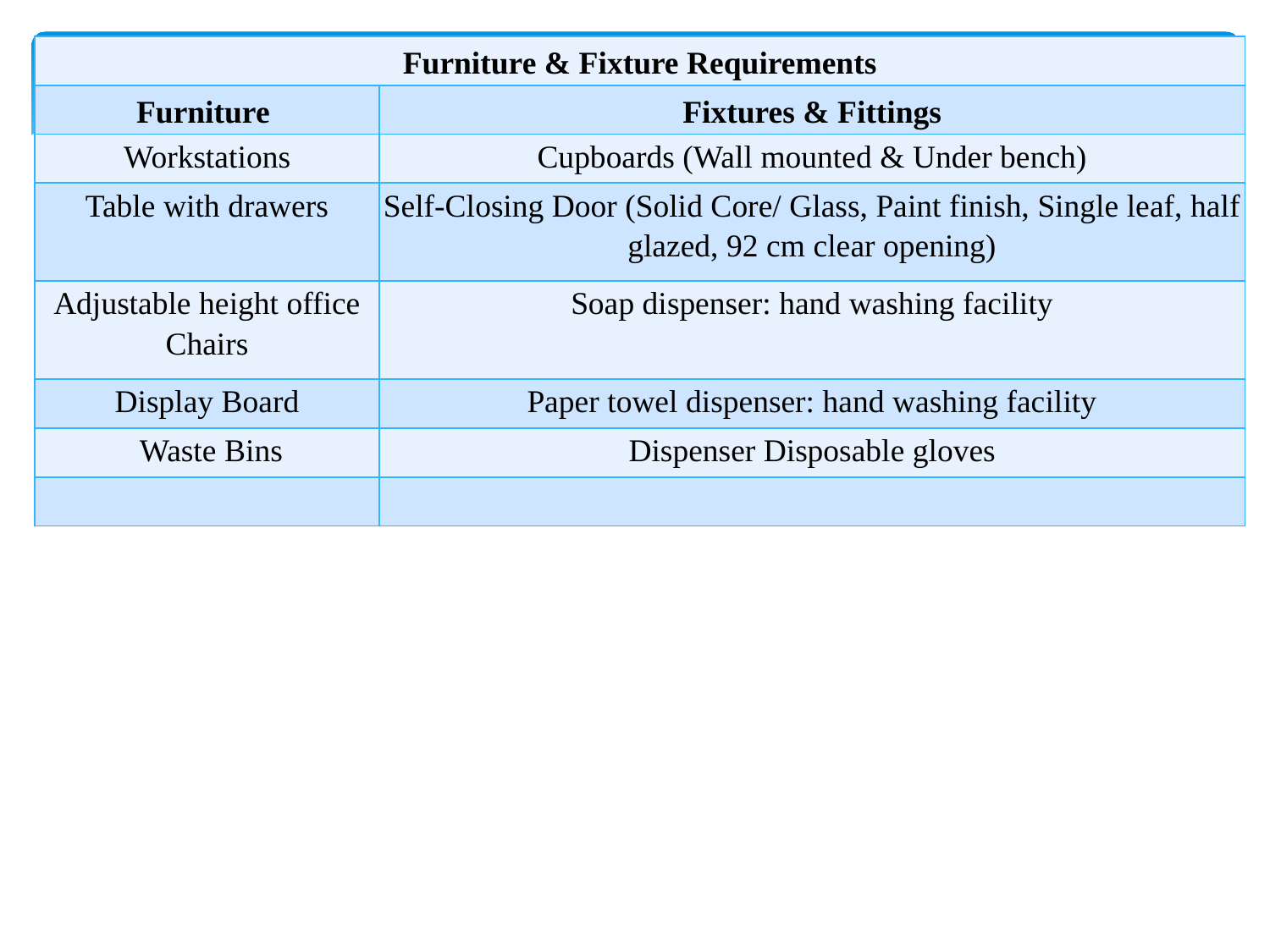

| Furniture & Fixture Requirements |  |
| --- | --- |
| Furniture | Fixtures & Fittings |
| Workstations | Cupboards (Wall mounted & Under bench) |
| Table with drawers | Self-Closing Door (Solid Core/ Glass, Paint finish, Single leaf, half glazed, 92 cm clear opening) |
| Adjustable height office Chairs | Soap dispenser: hand washing facility |
| Display Board | Paper towel dispenser: hand washing facility |
| Waste Bins | Dispenser Disposable gloves |
|  |  |